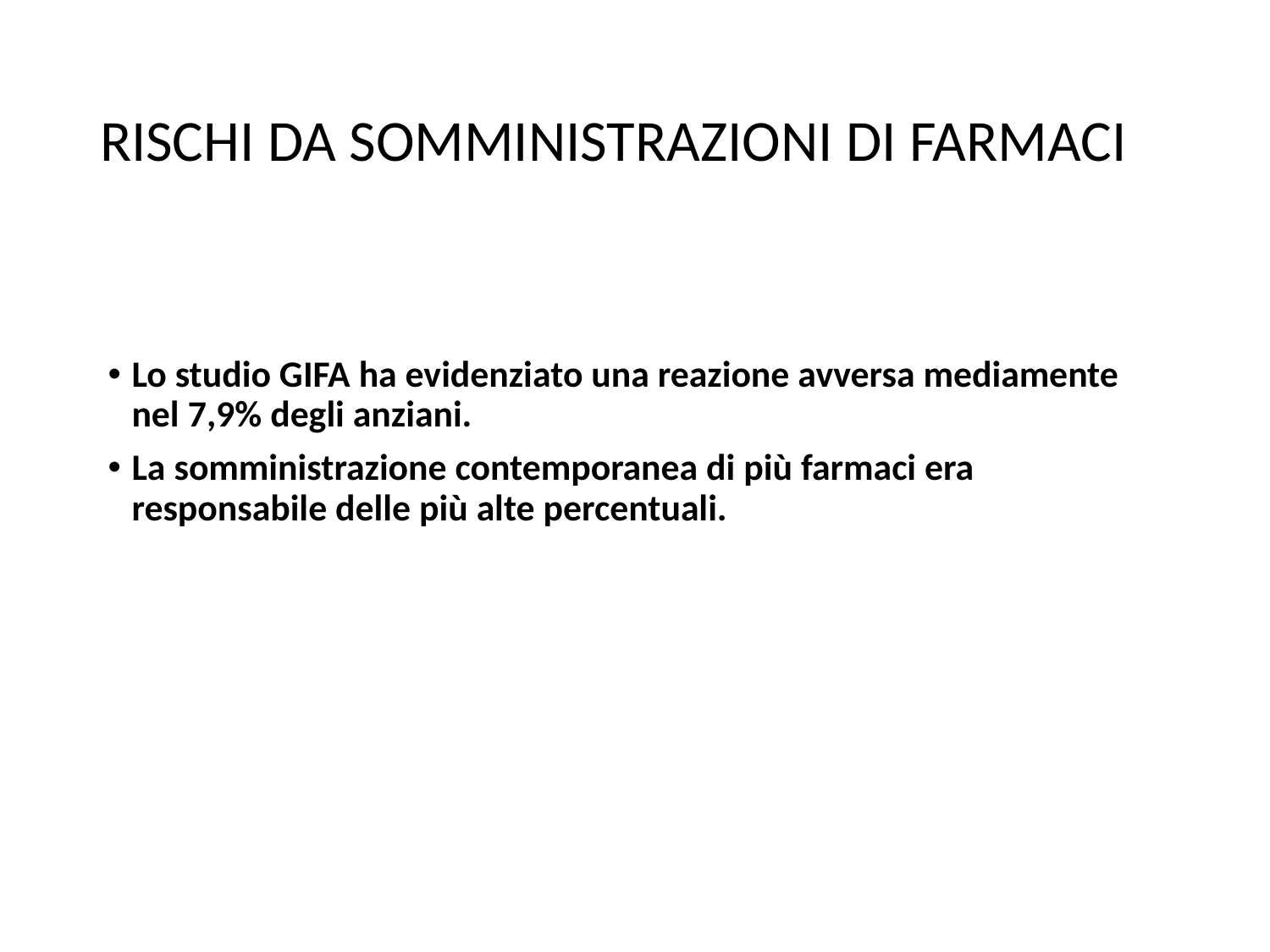

# RISCHI DA SOMMINISTRAZIONI DI FARMACI
Lo studio GIFA ha evidenziato una reazione avversa mediamente nel 7,9% degli anziani.
La somministrazione contemporanea di più farmaci era responsabile delle più alte percentuali.